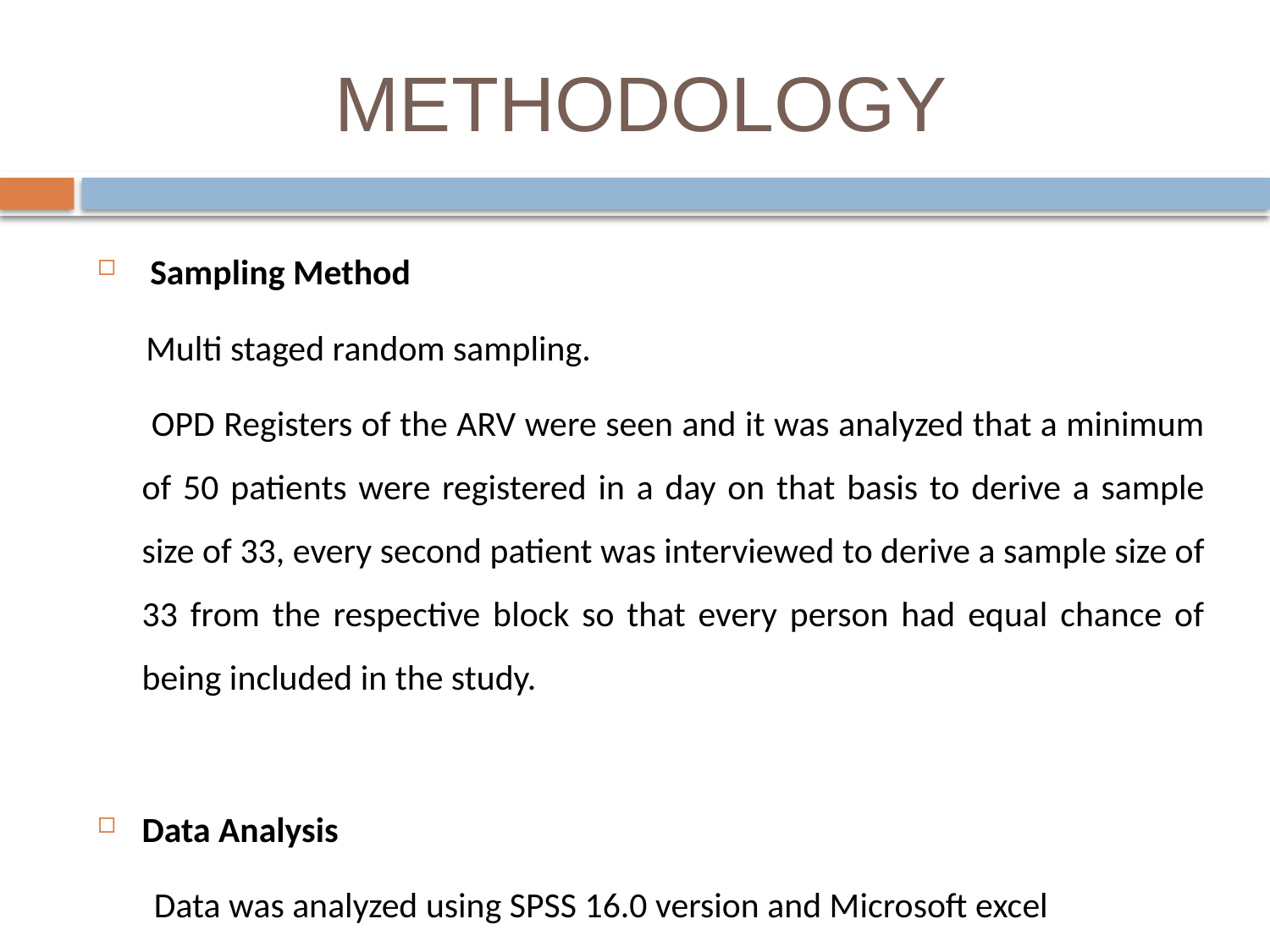

# METHODOLOGY
 Sampling Method
      Multi staged random sampling.
      OPD Registers of the ARV were seen and it was analyzed that a minimum of 50 patients were registered in a day on that basis to derive a sample size of 33, every second patient was interviewed to derive a sample size of 33 from the respective block so that every person had equal chance of being included in the study.

Data Analysis
       Data was analyzed using SPSS 16.0 version and Microsoft excel